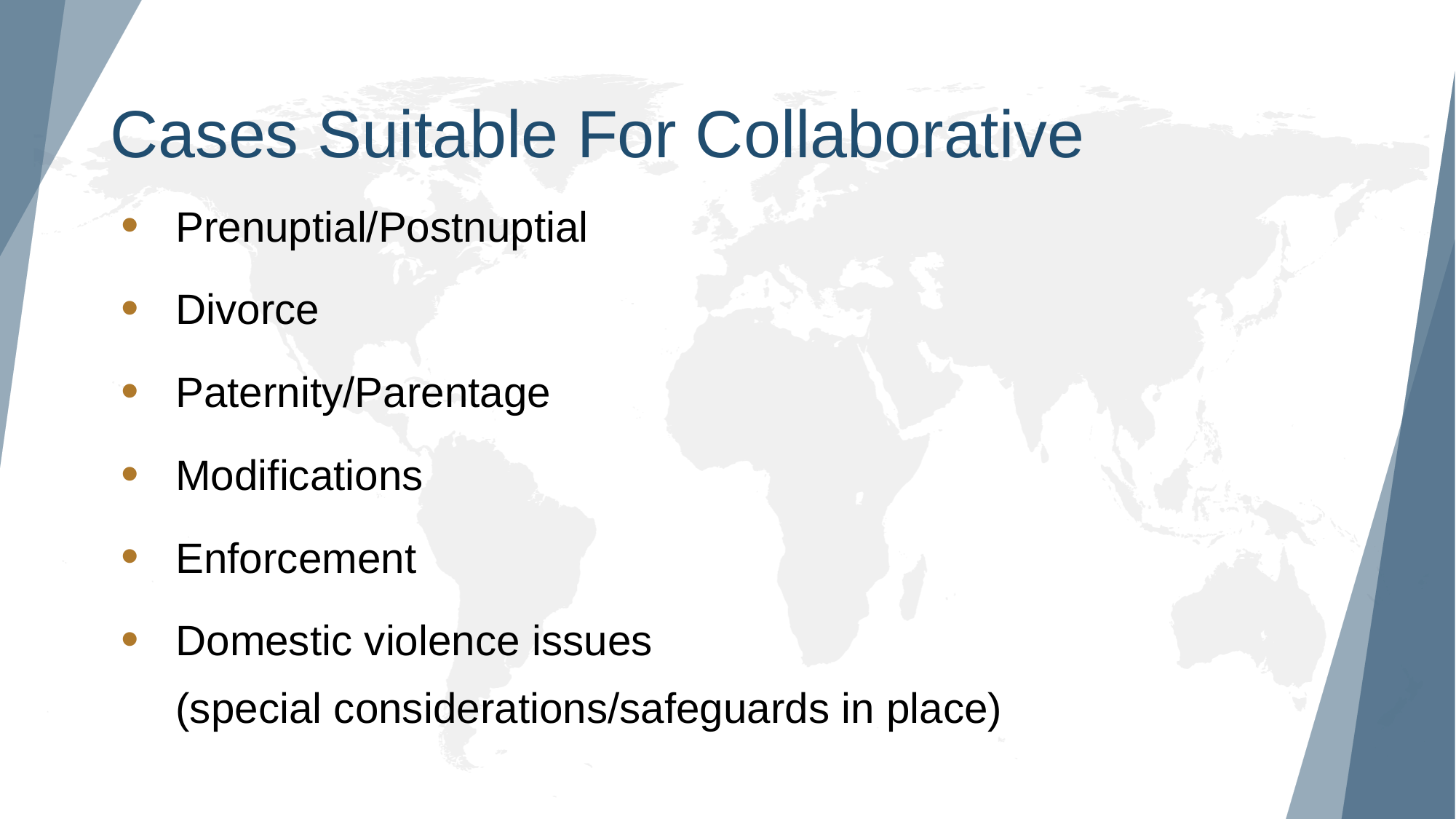

# Cases Suitable For Collaborative
Prenuptial/Postnuptial
Divorce
Paternity/Parentage
Modifications
Enforcement
Domestic violence issues
(special considerations/safeguards in place)